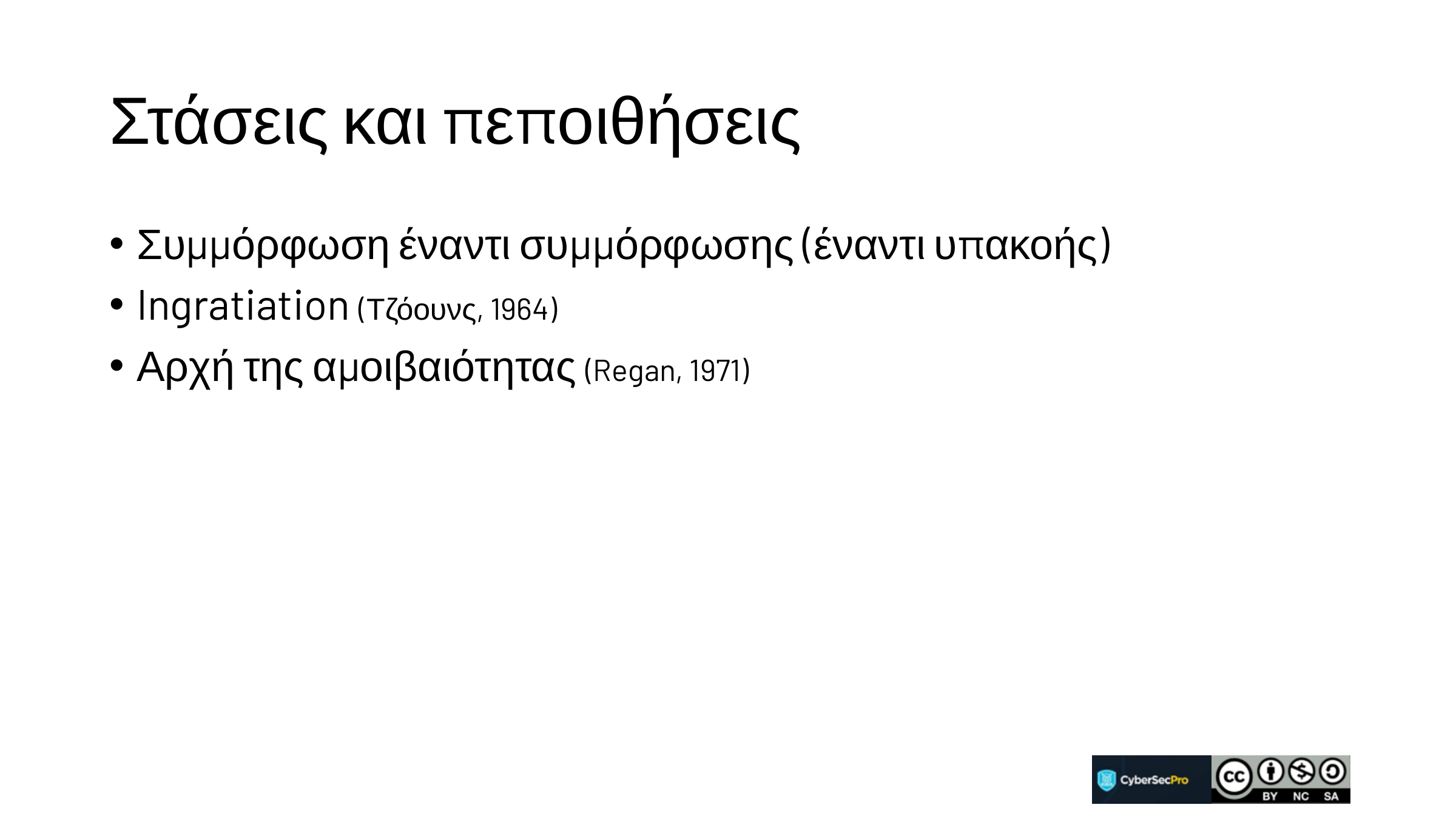

# Στάσεις και πεποιθήσεις
Συμμόρφωση έναντι συμμόρφωσης (έναντι υπακοής)
Ingratiation (Τζόουνς, 1964)
Αρχή της αμοιβαιότητας (Regan, 1971)